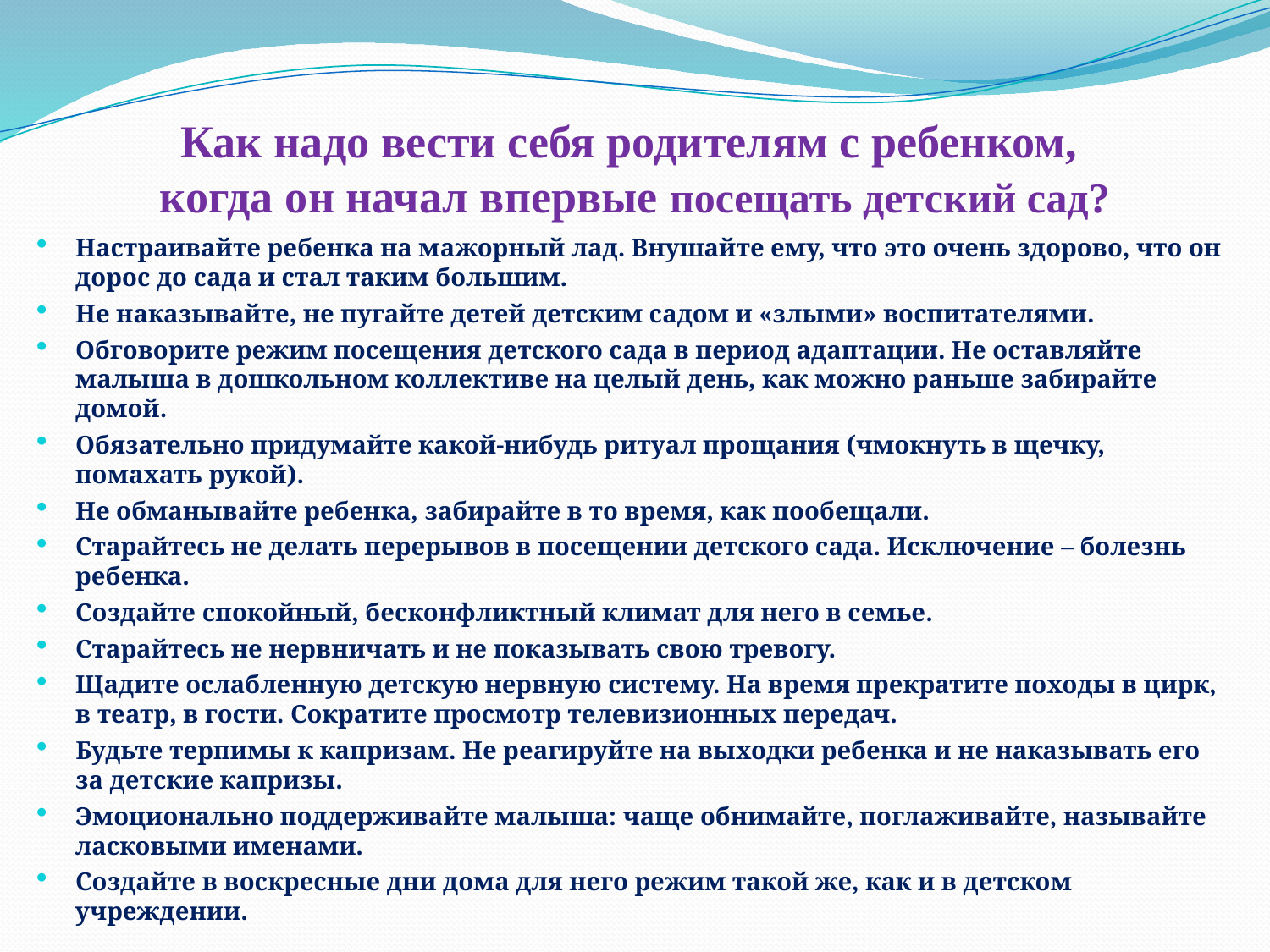

# Как надо вести себя родителям с ребенком, когда он начал впервые посещать детский сад?
Настраивайте ребенка на мажорный лад. Внушайте ему, что это очень здорово, что он дорос до сада и стал таким большим.
Не наказывайте, не пугайте детей детским садом и «злыми» воспитателями.
Обговорите режим посещения детского сада в период адаптации. Не оставляйте малыша в дошкольном коллективе на целый день, как можно раньше забирайте домой.
Обязательно придумайте какой-нибудь ритуал прощания (чмокнуть в щечку, помахать рукой).
Не обманывайте ребенка, забирайте в то время, как пообещали.
Старайтесь не делать перерывов в посещении детского сада. Исключение – болезнь ребенка.
Создайте спокойный, бесконфликтный климат для него в семье.
Старайтесь не нервничать и не показывать свою тревогу.
Щадите ослабленную детскую нервную систему. На время прекратите походы в цирк, в театр, в гости. Сократите просмотр телевизионных передач.
Будьте терпимы к капризам. Не реагируйте на выходки ребенка и не наказывать его за детские капризы.
Эмоционально поддерживайте малыша: чаще обнимайте, поглаживайте, называйте ласковыми именами.
Создайте в воскресные дни дома для него режим такой же, как и в детском учреждении.